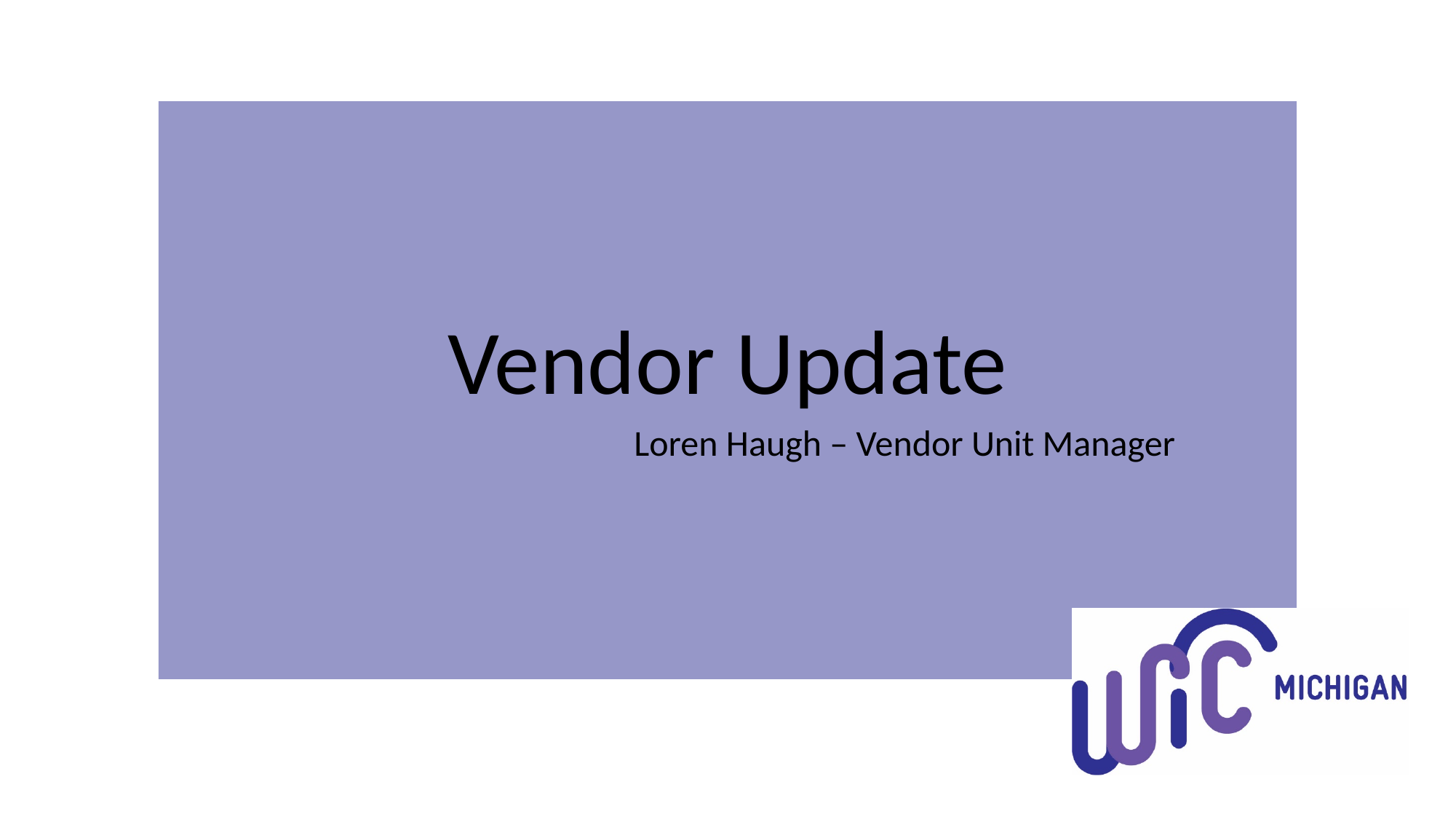

# Vendor Update
Loren Haugh – Vendor Unit Manager